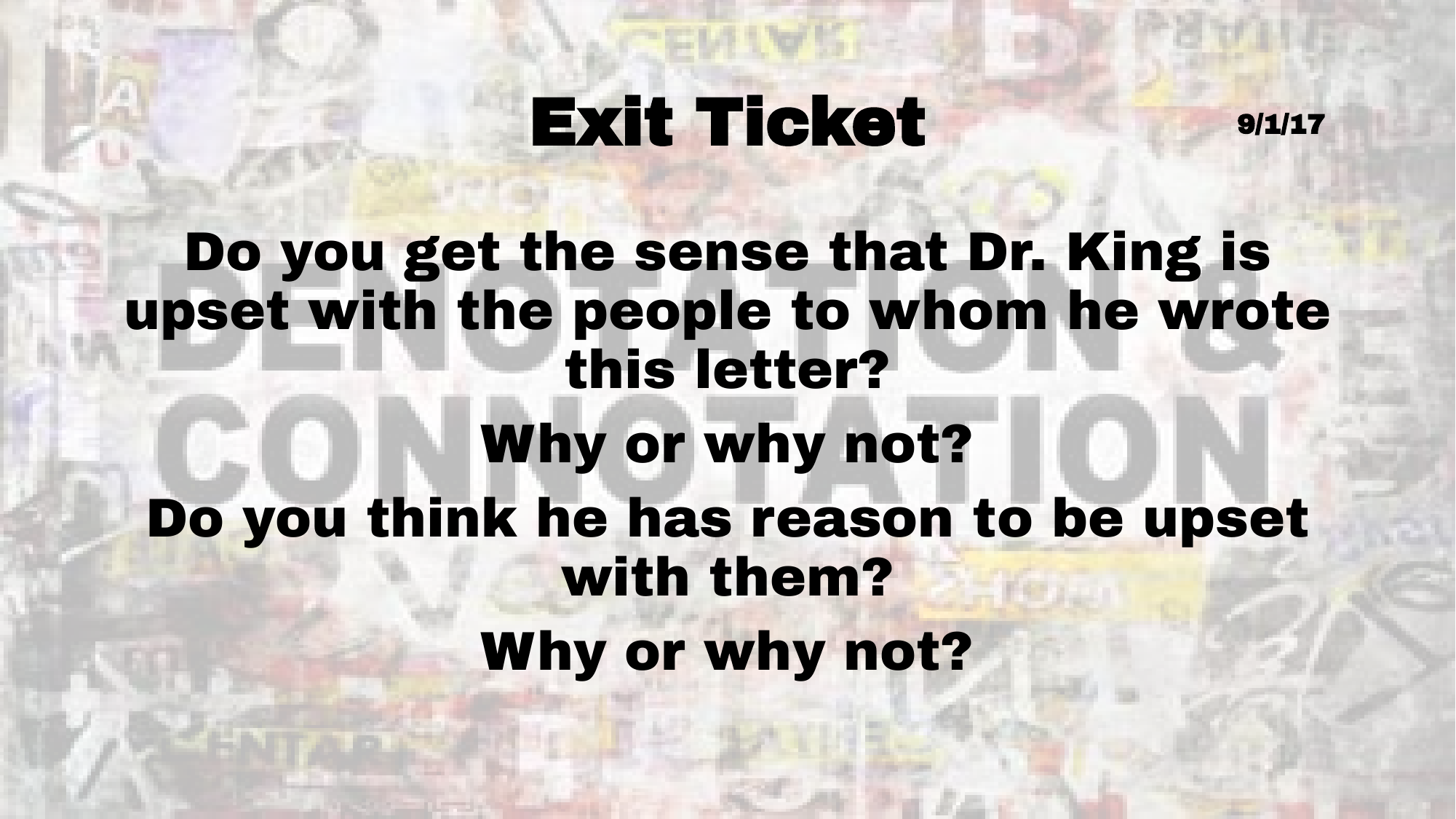

# Exit Ticket
9/1/17
Do you get the sense that Dr. King is upset with the people to whom he wrote this letter?
Why or why not?
Do you think he has reason to be upset with them?
Why or why not?